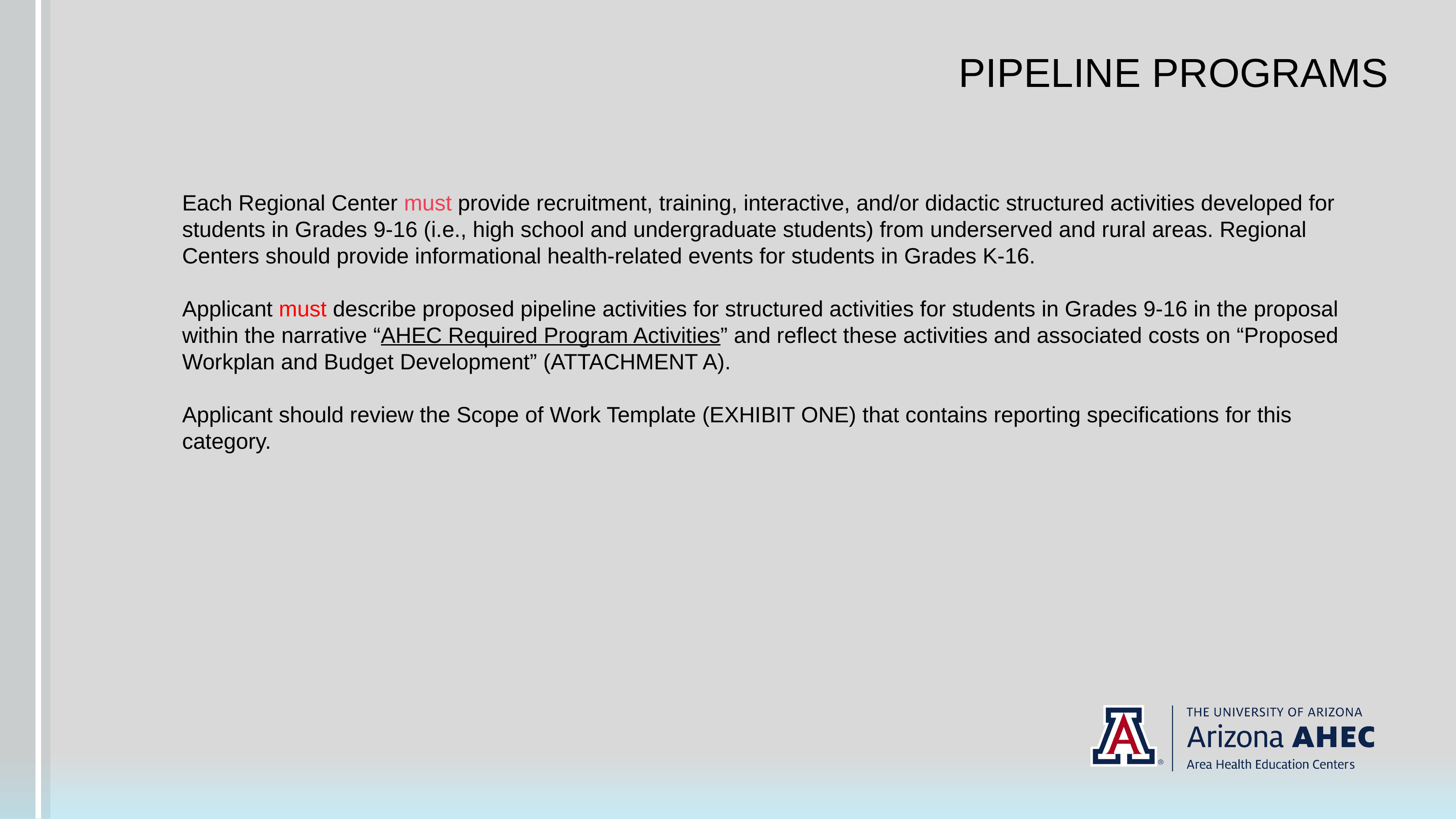

# PIPELINE PROGRAMS

Each Regional Center must provide recruitment, training, interactive, and/or didactic structured activities developed for students in Grades 9-16 (i.e., high school and undergraduate students) from underserved and rural areas. Regional Centers should provide informational health-related events for students in Grades K-16.

Applicant must describe proposed pipeline activities for structured activities for students in Grades 9-16 in the proposal within the narrative “AHEC Required Program Activities” and reflect these activities and associated costs on “Proposed Workplan and Budget Development” (ATTACHMENT A).

Applicant should review the Scope of Work Template (EXHIBIT ONE) that contains reporting specifications for this category.